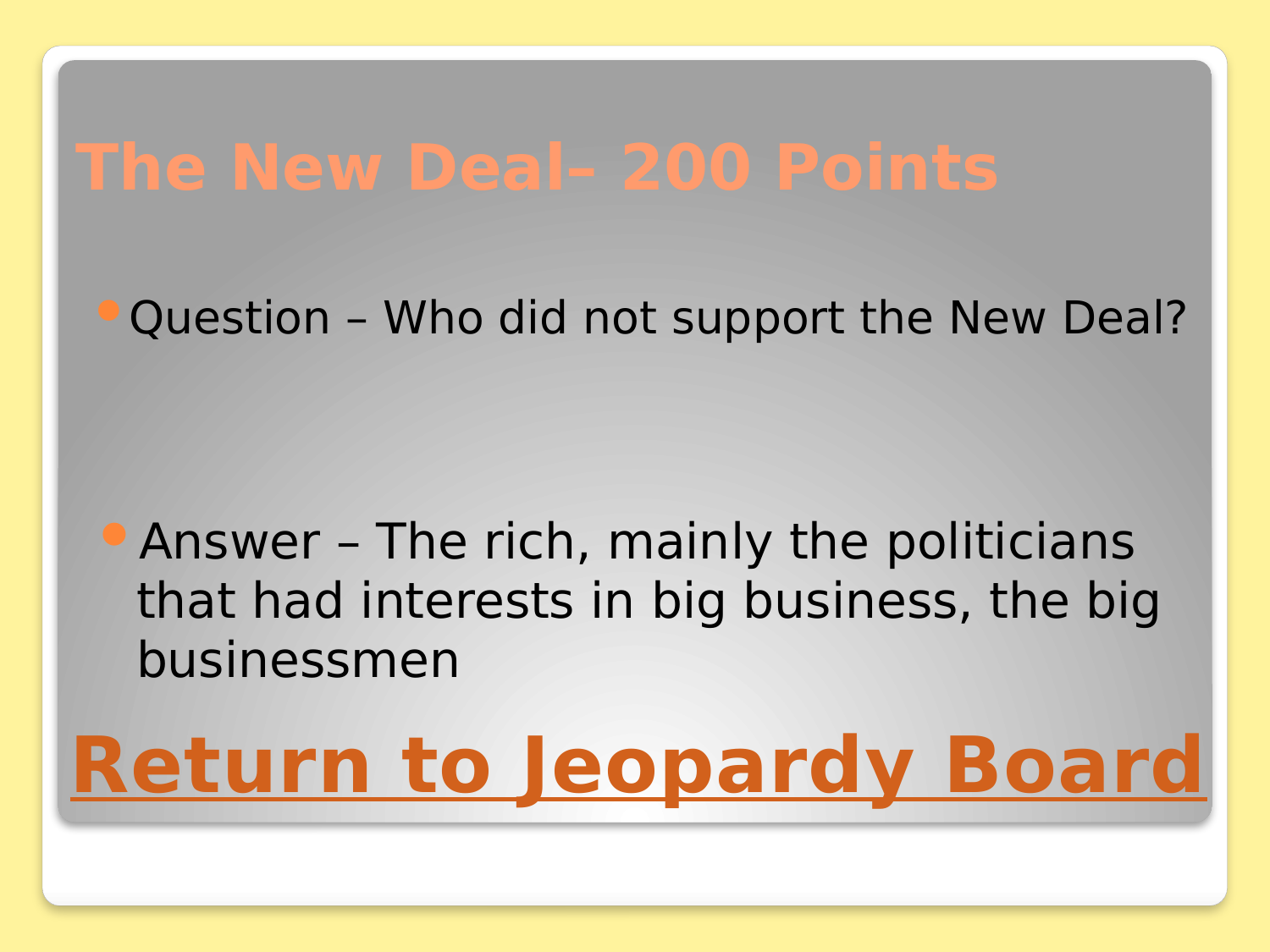

# The New Deal– 200 Points
Question – Who did not support the New Deal?
Answer – The rich, mainly the politicians that had interests in big business, the big businessmen
Return to Jeopardy Board